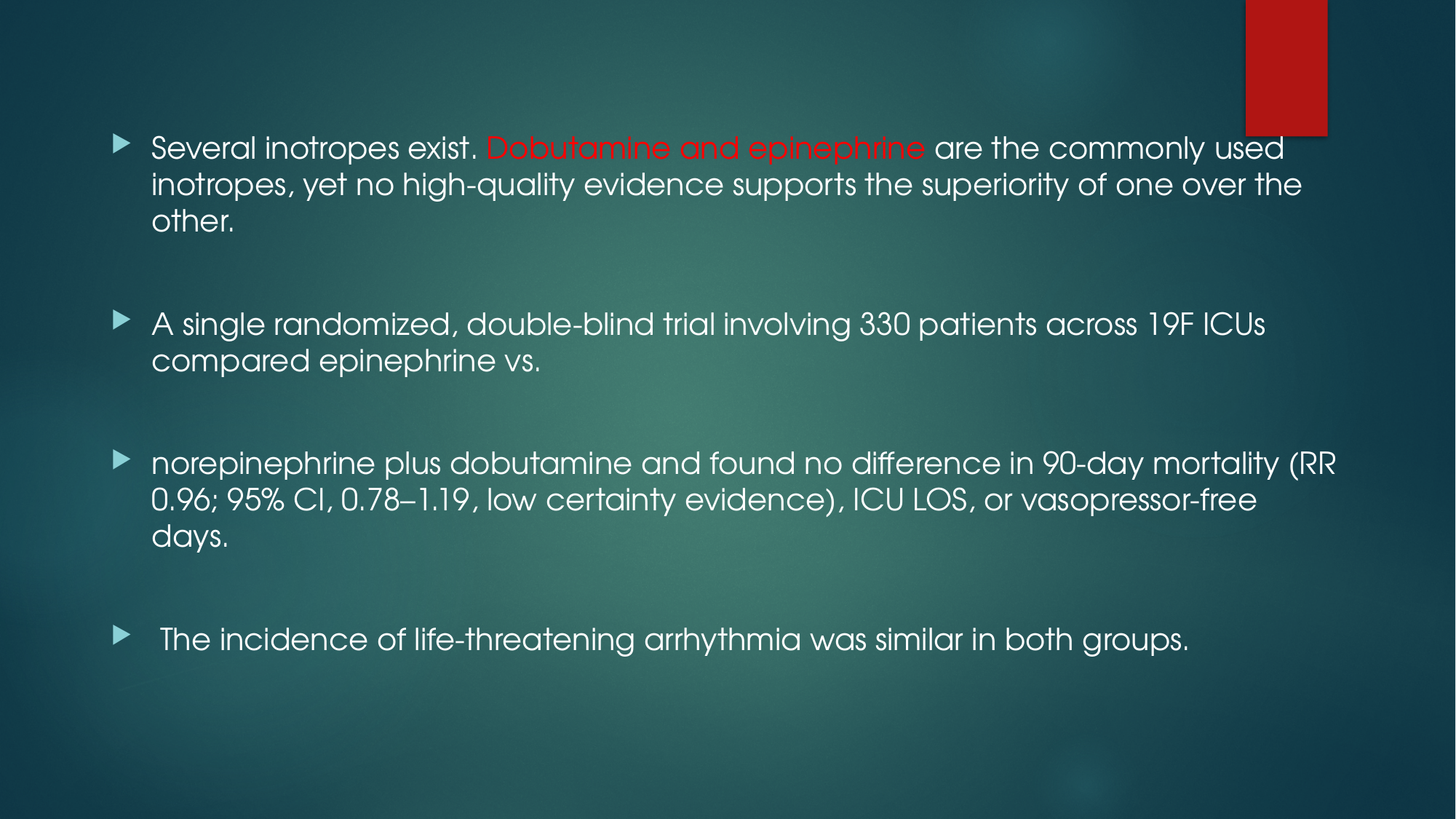

Several inotropes exist. Dobutamine and epinephrine are the commonly used inotropes, yet no high-quality evidence supports the superiority of one over the other.

A single randomized, double-blind trial involving 330 patients across 19F ICUs compared epinephrine vs.

norepinephrine plus dobutamine and found no difference in 90-day mortality (RR 0.96; 95% CI, 0.78–1.19, low certainty evidence), ICU LOS, or vasopressor-free days.

 The incidence of life-threatening arrhythmia was similar in both groups.